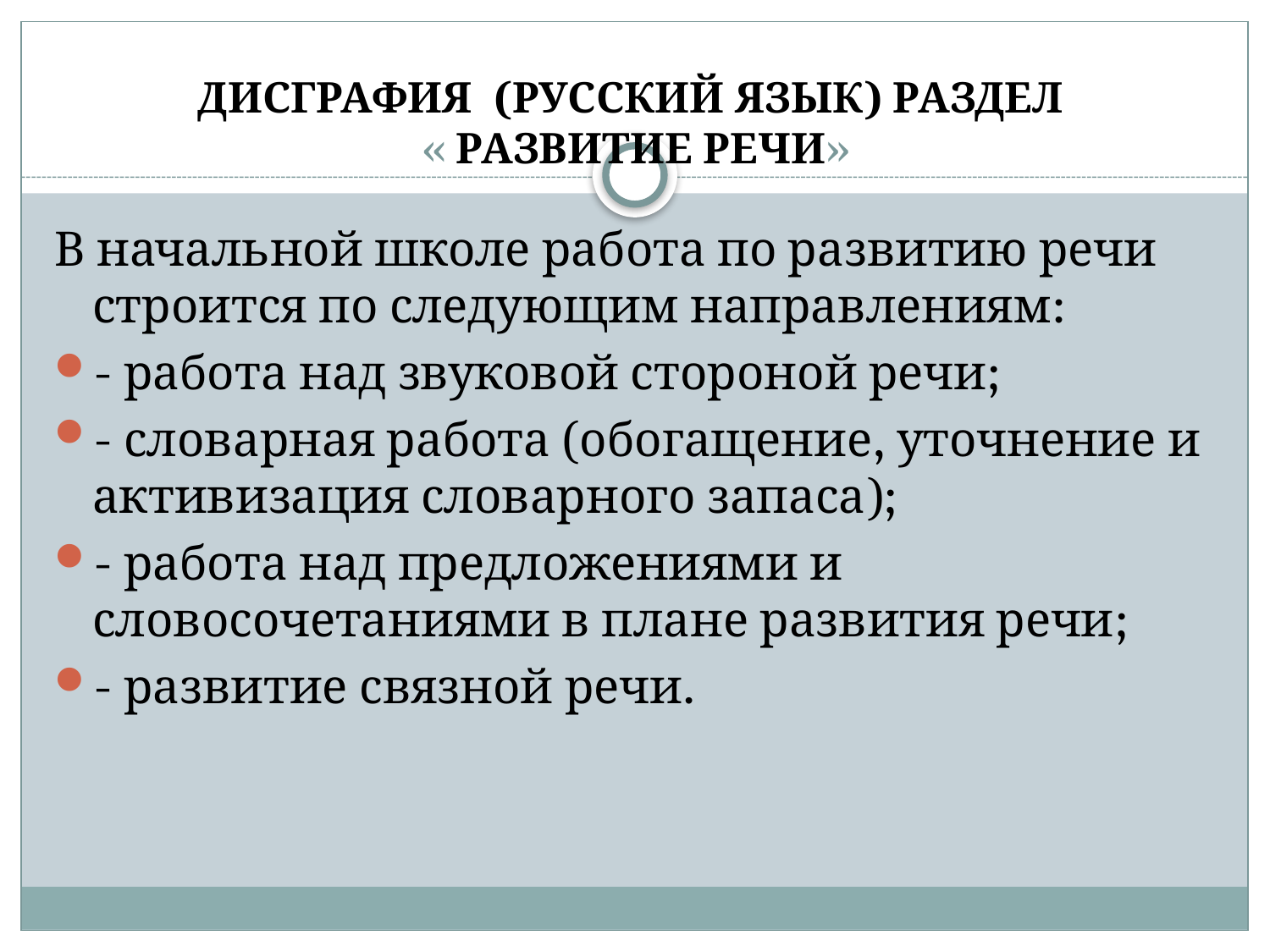

# ДИСГРАФИЯ  (РУССКИЙ ЯЗЫК) РАЗДЕЛ « РАЗВИТИЕ РЕЧИ»
В начальной школе работа по развитию речи строится по следующим направлениям:
- работа над звуковой стороной речи;
- словарная работа (обогащение, уточнение и активизация словарного запаса);
- работа над предложениями и словосочетаниями в плане развития речи;
- развитие связной речи.